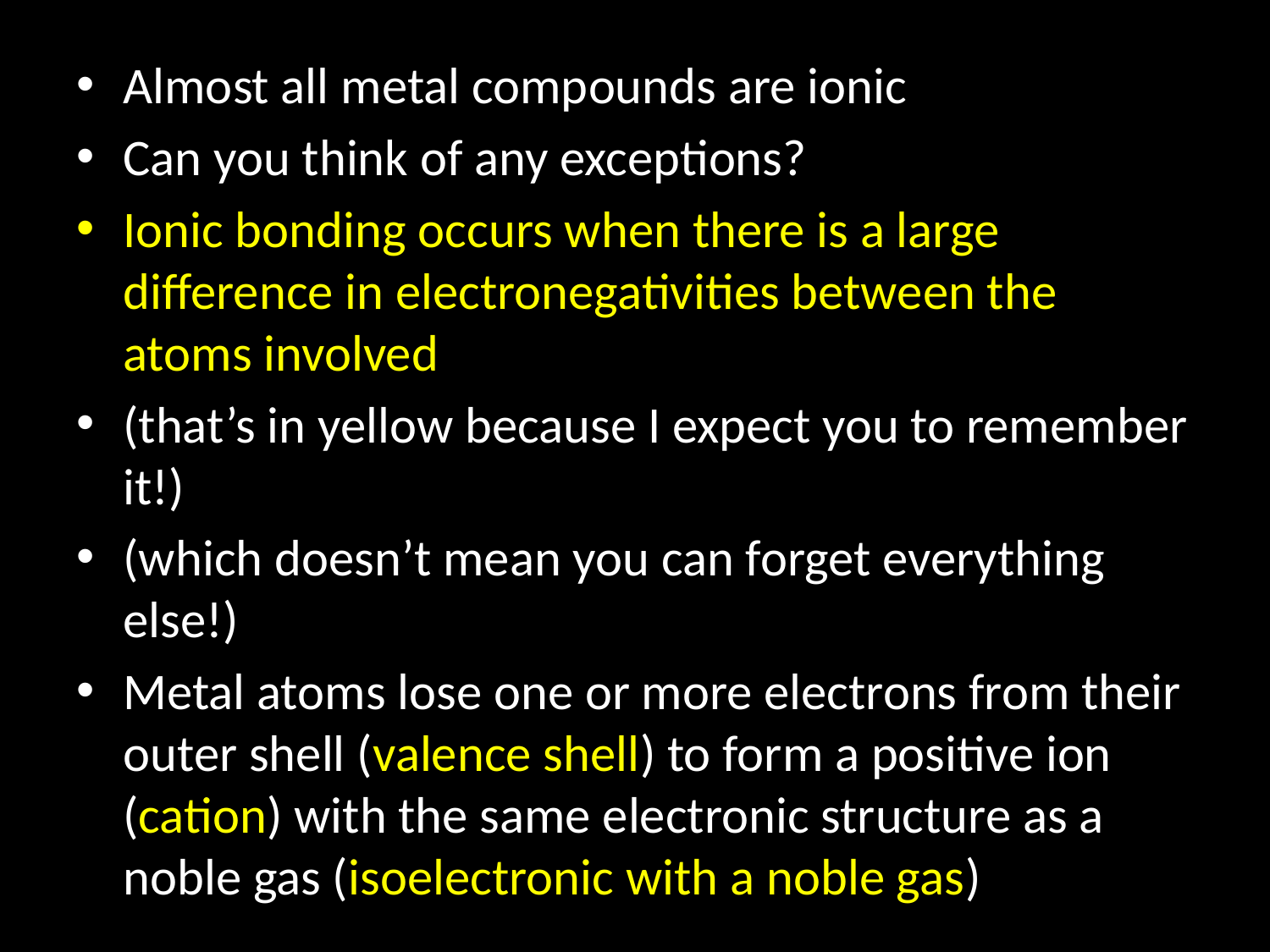

Almost all metal compounds are ionic
Can you think of any exceptions?
Ionic bonding occurs when there is a large difference in electronegativities between the atoms involved
(that’s in yellow because I expect you to remember it!)
(which doesn’t mean you can forget everything else!)
Metal atoms lose one or more electrons from their outer shell (valence shell) to form a positive ion (cation) with the same electronic structure as a noble gas (isoelectronic with a noble gas)